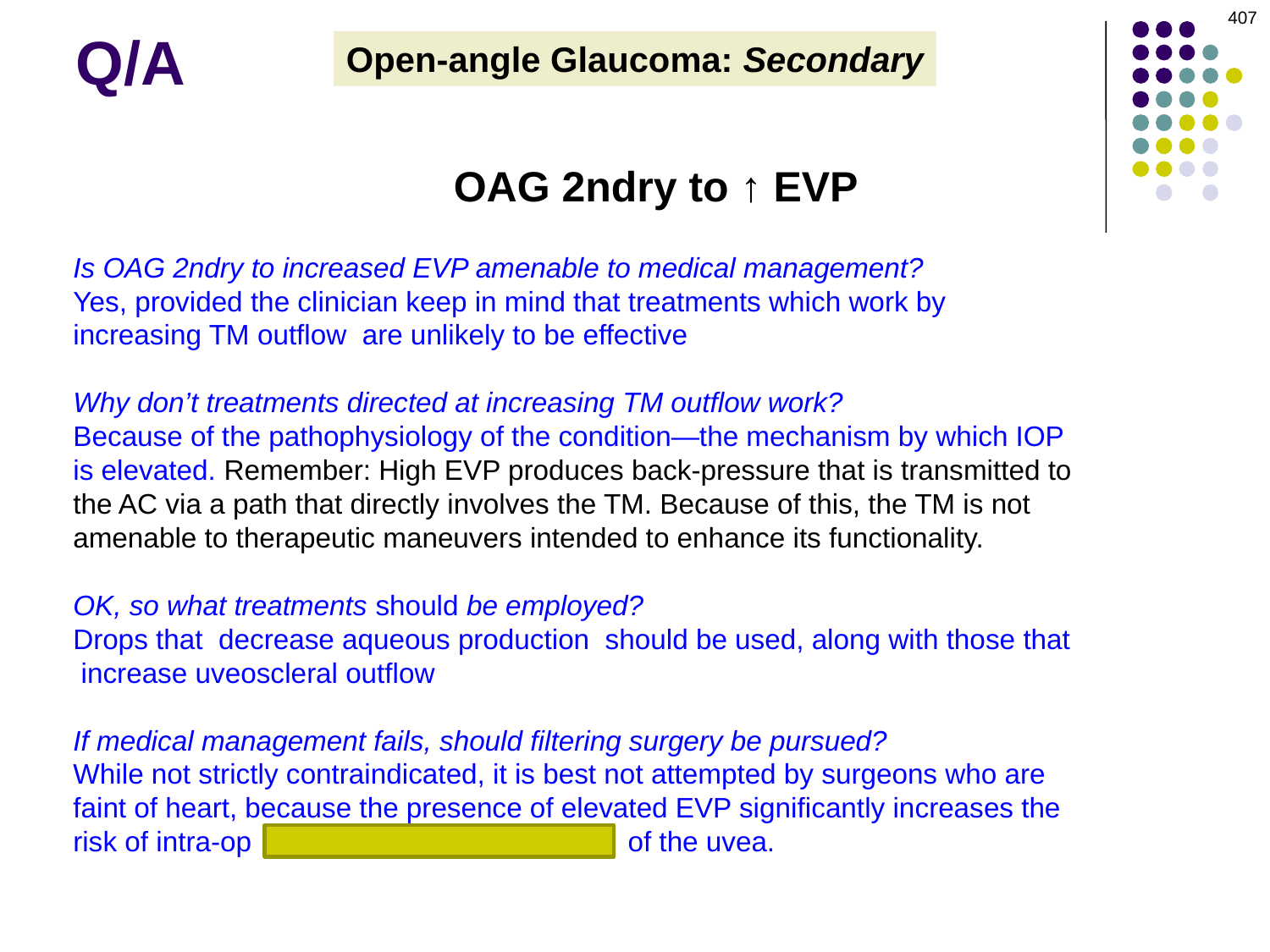

407
Q/A
Open-angle Glaucoma: Secondary
OAG 2ndry to ↑ EVP
Is OAG 2ndry to increased EVP amenable to medical management?
Yes, provided the clinician keep in mind that treatments which work by increasing TM outflow  are unlikely to be effective

Why don’t treatments directed at increasing TM outflow work?
Because of the pathophysiology of the condition—the mechanism by which IOP is elevated. Remember: High EVP produces back-pressure that is transmitted to the AC via a path that directly involves the TM. Because of this, the TM is not amenable to therapeutic maneuvers intended to enhance its functionality.

OK, so what treatments should be employed?
Drops that  decrease aqueous production  should be used, along with those that  increase uveoscleral outflow

If medical management fails, should filtering surgery be pursued?
While not strictly contraindicated, it is best not attempted by surgeons who are faint of heart, because the presence of elevated EVP significantly increases the risk of intra-op  effusion and/or hemorrhage  of the uvea.